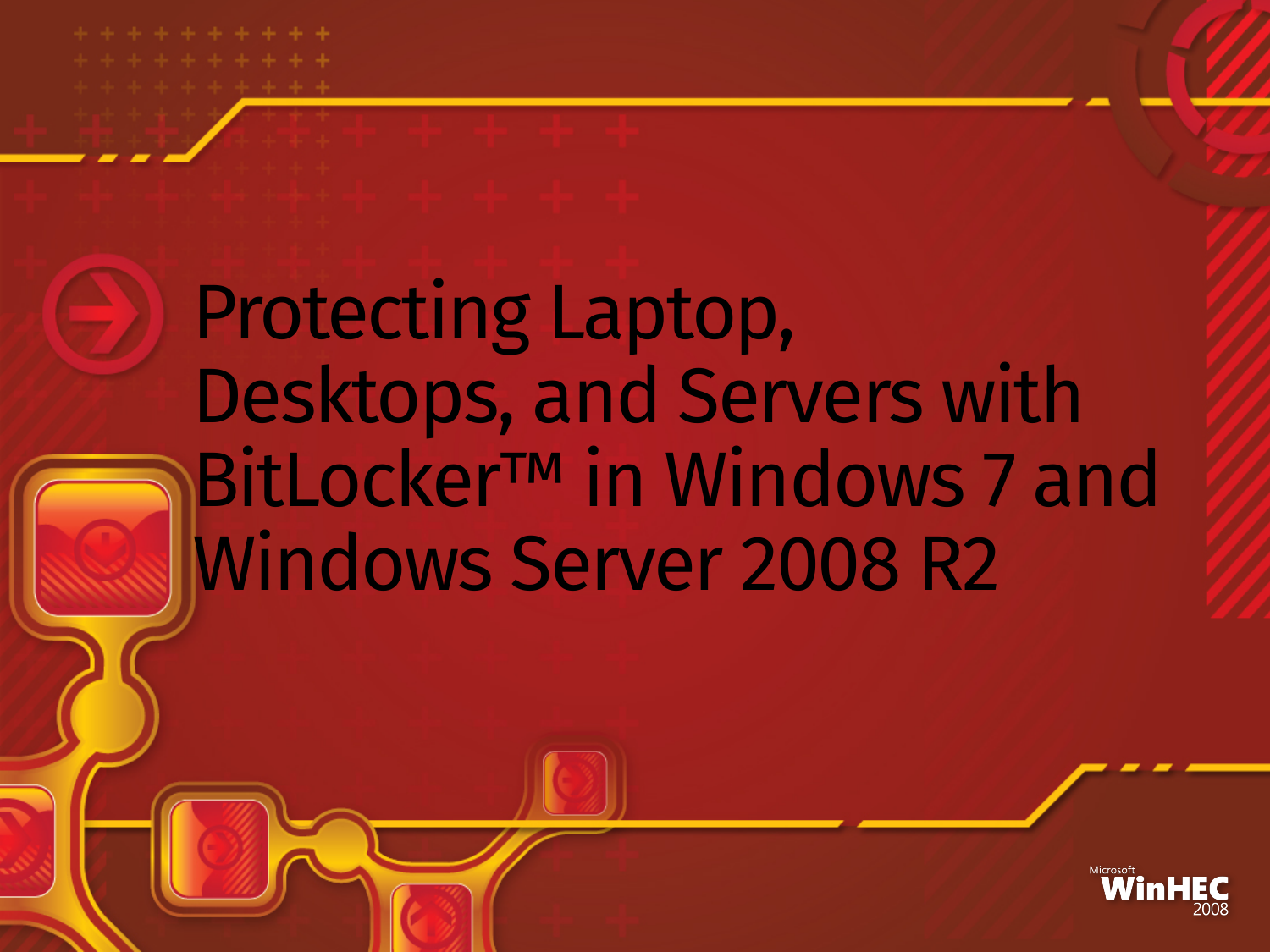

# Protecting Laptop, Desktops, and Servers with BitLocker™ in Windows 7 and Windows Server 2008 R2